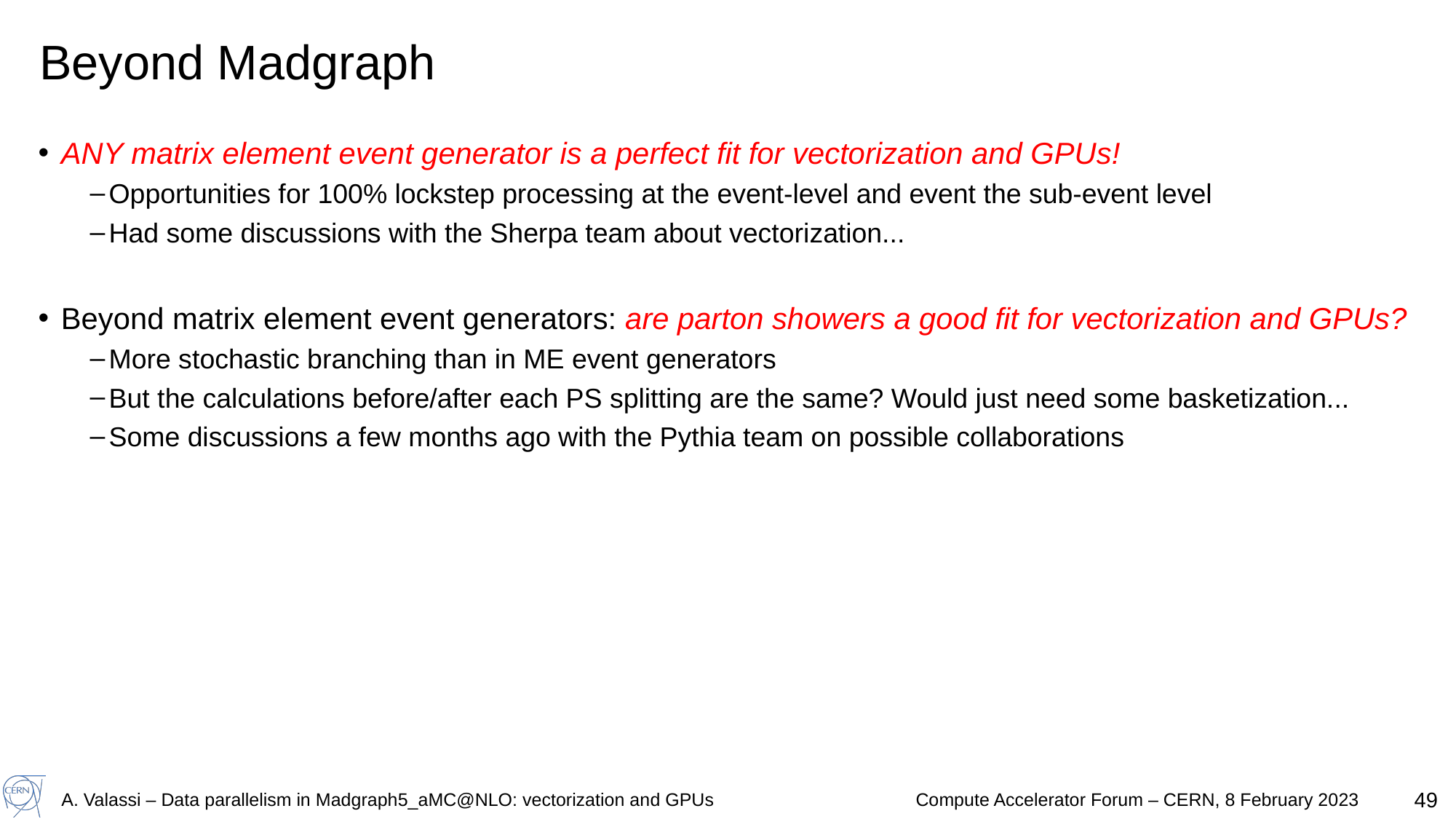

# Beyond Madgraph
ANY matrix element event generator is a perfect fit for vectorization and GPUs!
Opportunities for 100% lockstep processing at the event-level and event the sub-event level
Had some discussions with the Sherpa team about vectorization...

Beyond matrix element event generators: are parton showers a good fit for vectorization and GPUs?
More stochastic branching than in ME event generators
But the calculations before/after each PS splitting are the same? Would just need some basketization...
Some discussions a few months ago with the Pythia team on possible collaborations